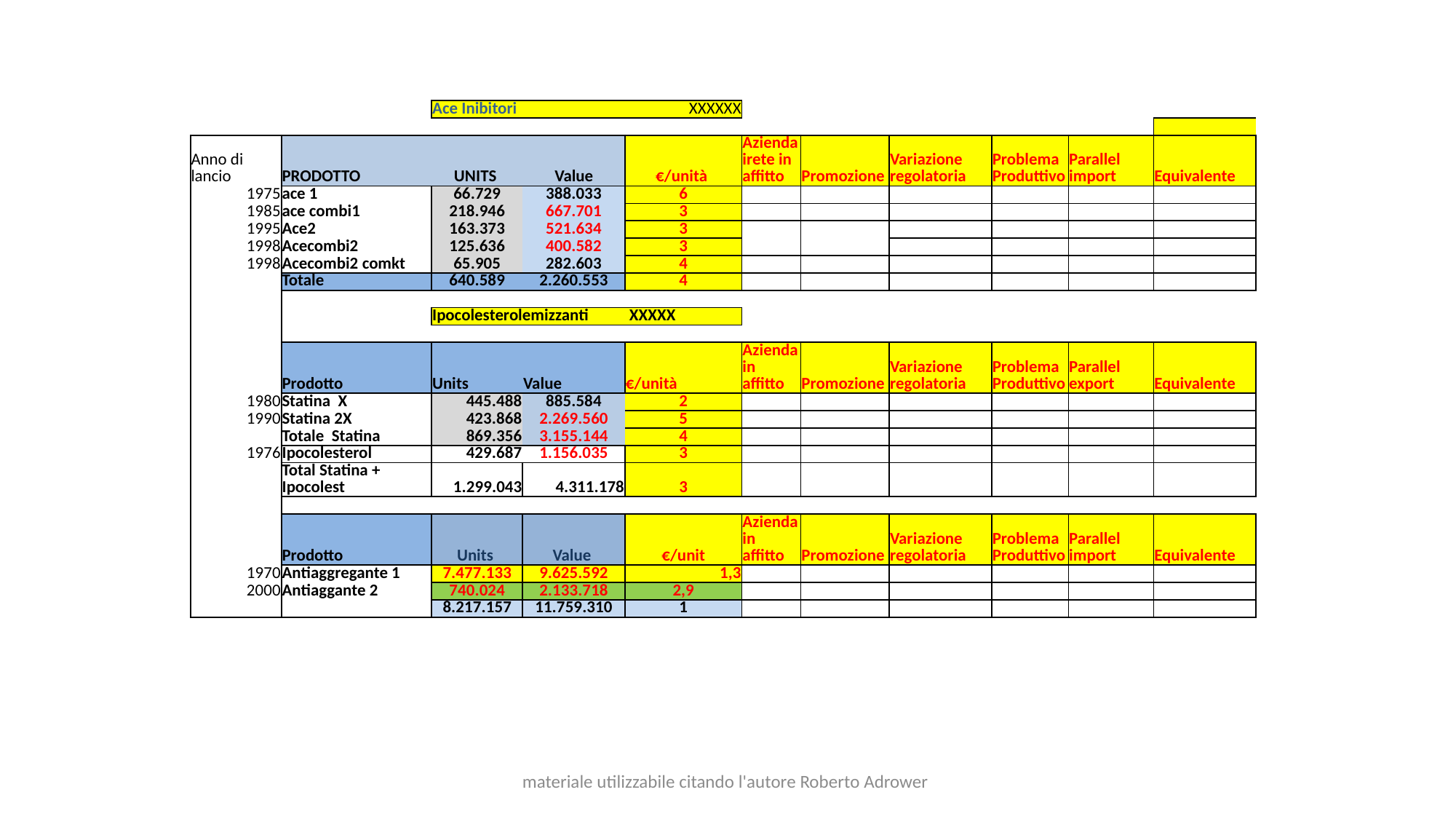

|  |  |  |  |  |  |  |  |  |  |  |
| --- | --- | --- | --- | --- | --- | --- | --- | --- | --- | --- |
|  |  | Ace Inibitori |  | XXXXXX |  |  |  |  |  |  |
|  |  |  |  |  |  |  |  |  |  |  |
| Anno di lancio | PRODOTTO | UNITS | Value | €/unità | Azienda irete in affitto | Promozione | Variazione regolatoria | Problema Produttivo | Parallel import | Equivalente |
| 1975 | ace 1 | 66.729 | 388.033 | 6 |  |  |  |  |  |  |
| 1985 | ace combi1 | 218.946 | 667.701 | 3 |  |  |  |  |  |  |
| 1995 | Ace2 | 163.373 | 521.634 | 3 |  |  |  |  |  |  |
| 1998 | Acecombi2 | 125.636 | 400.582 | 3 |  |  |  |  |  |  |
| 1998 | Acecombi2 comkt | 65.905 | 282.603 | 4 |  |  |  |  |  |  |
|  | Totale | 640.589 | 2.260.553 | 4 |  |  |  |  |  |  |
|  |  |  |  |  |  |  |  |  |  |  |
|  |  | Ipocolesterolemizzanti |  | XXXXX |  |  |  |  |  |  |
|  |  |  |  |  |  |  |  |  |  |  |
|  | Prodotto | Units | Value | €/unità | Azienda in affitto | Promozione | Variazione regolatoria | Problema Produttivo | Parallel export | Equivalente |
| 1980 | Statina X | 445.488 | 885.584 | 2 |  |  |  |  |  |  |
| 1990 | Statina 2X | 423.868 | 2.269.560 | 5 |  |  |  |  |  |  |
|  | Totale Statina | 869.356 | 3.155.144 | 4 |  |  |  |  |  |  |
| 1976 | Ipocolesterol | 429.687 | 1.156.035 | 3 |  |  |  |  |  |  |
|  | Total Statina + Ipocolest | 1.299.043 | 4.311.178 | 3 |  |  |  |  |  |  |
|  |  |  |  |  |  |  |  |  |  |  |
|  | Prodotto | Units | Value | €/unit | Azienda in affitto | Promozione | Variazione regolatoria | Problema Produttivo | Parallel import | Equivalente |
| 1970 | Antiaggregante 1 | 7.477.133 | 9.625.592 | 1,3 |  |  |  |  |  |  |
| 2000 | Antiaggante 2 | 740.024 | 2.133.718 | 2,9 |  |  |  |  |  |  |
|  |  | 8.217.157 | 11.759.310 | 1 |  |  |  |  |  |  |
materiale utilizzabile citando l'autore Roberto Adrower